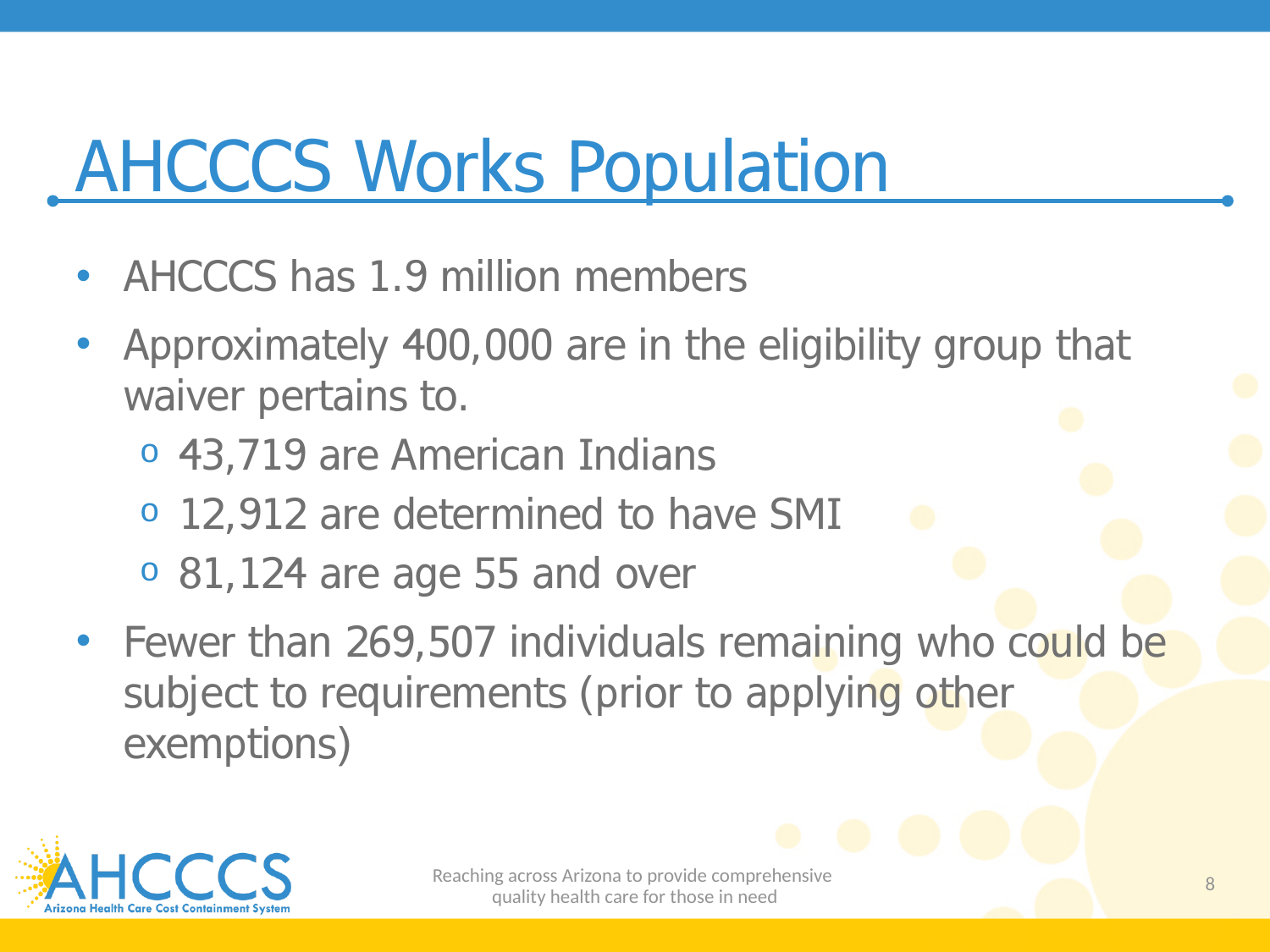

# AHCCCS Works Population
AHCCCS has 1.9 million members
Approximately 400,000 are in the eligibility group that waiver pertains to.
43,719 are American Indians
12,912 are determined to have SMI
81,124 are age 55 and over
Fewer than 269,507 individuals remaining who could be subject to requirements (prior to applying other exemptions)
Reaching across Arizona to provide comprehensive
quality health care for those in need
8